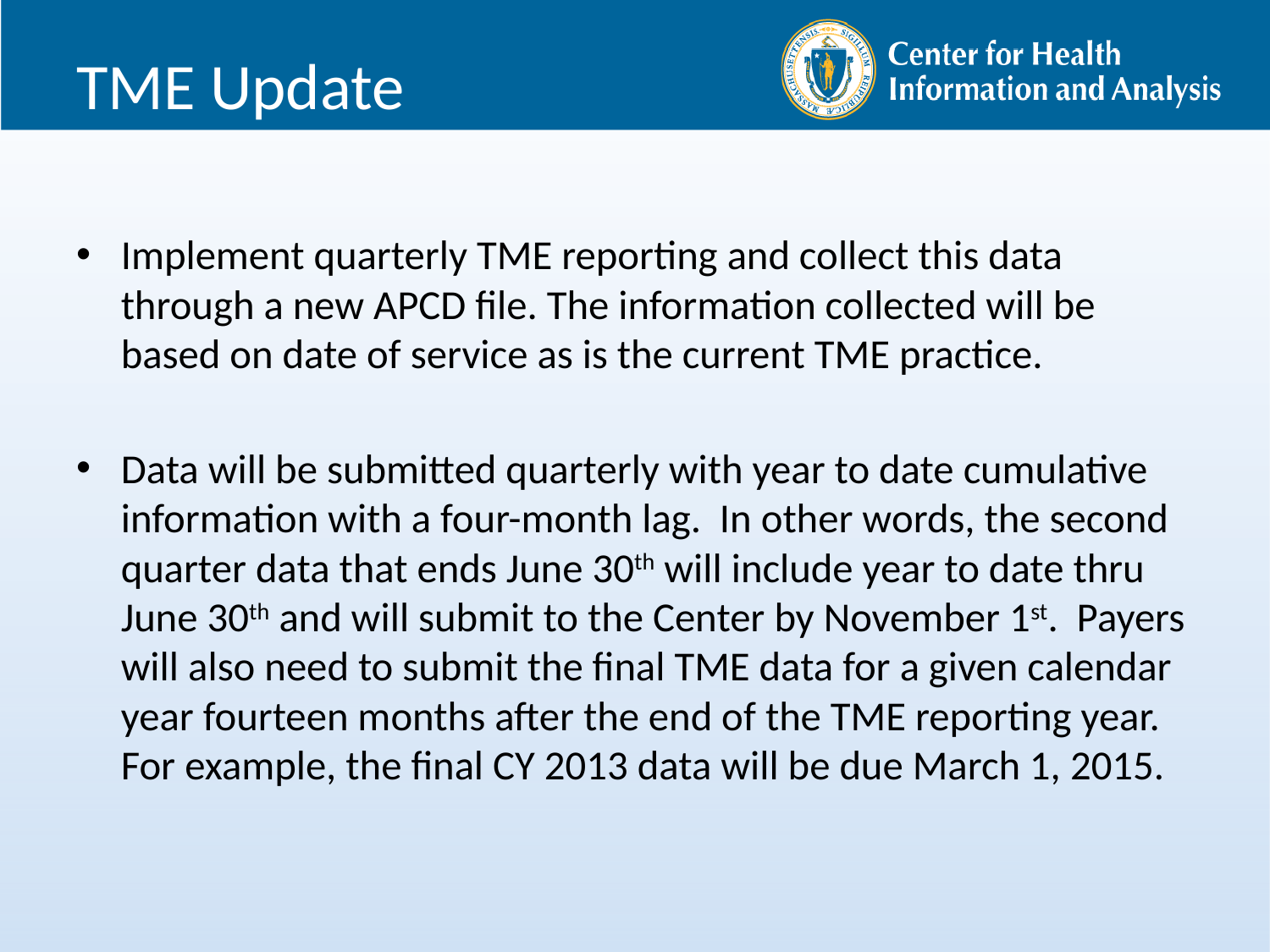

# TME Update
Implement quarterly TME reporting and collect this data through a new APCD file. The information collected will be based on date of service as is the current TME practice.

Data will be submitted quarterly with year to date cumulative information with a four-month lag.  In other words, the second quarter data that ends June 30th will include year to date thru June 30th and will submit to the Center by November 1st.  Payers will also need to submit the final TME data for a given calendar year fourteen months after the end of the TME reporting year. For example, the final CY 2013 data will be due March 1, 2015.